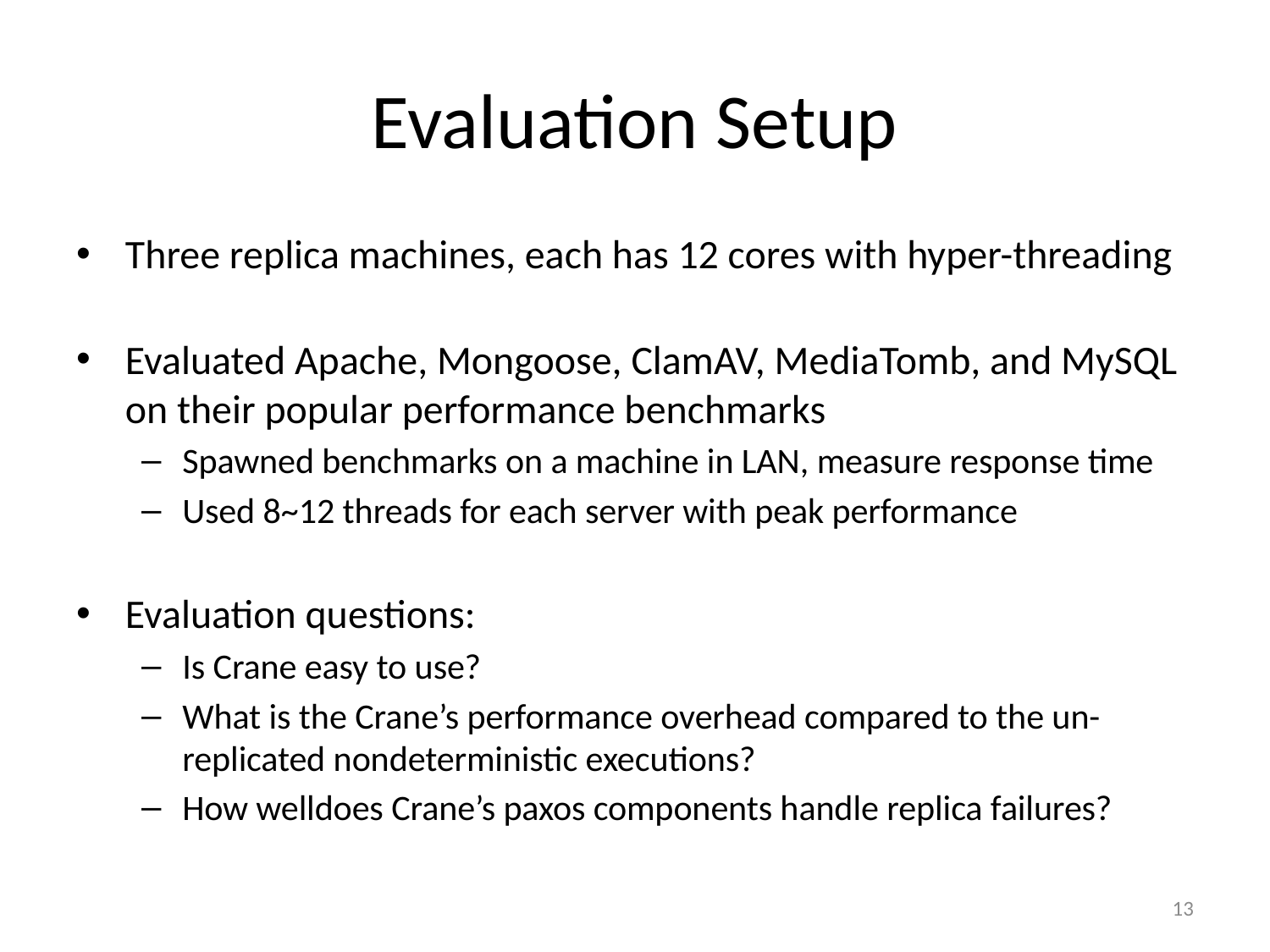

# Evaluation Setup
Three replica machines, each has 12 cores with hyper-threading

Evaluated Apache, Mongoose, ClamAV, MediaTomb, and MySQL on their popular performance benchmarks
Spawned benchmarks on a machine in LAN, measure response time
Used 8~12 threads for each server with peak performance

Evaluation questions:
Is Crane easy to use?
What is the Crane’s performance overhead compared to the un-replicated nondeterministic executions?
How welldoes Crane’s paxos components handle replica failures?
13